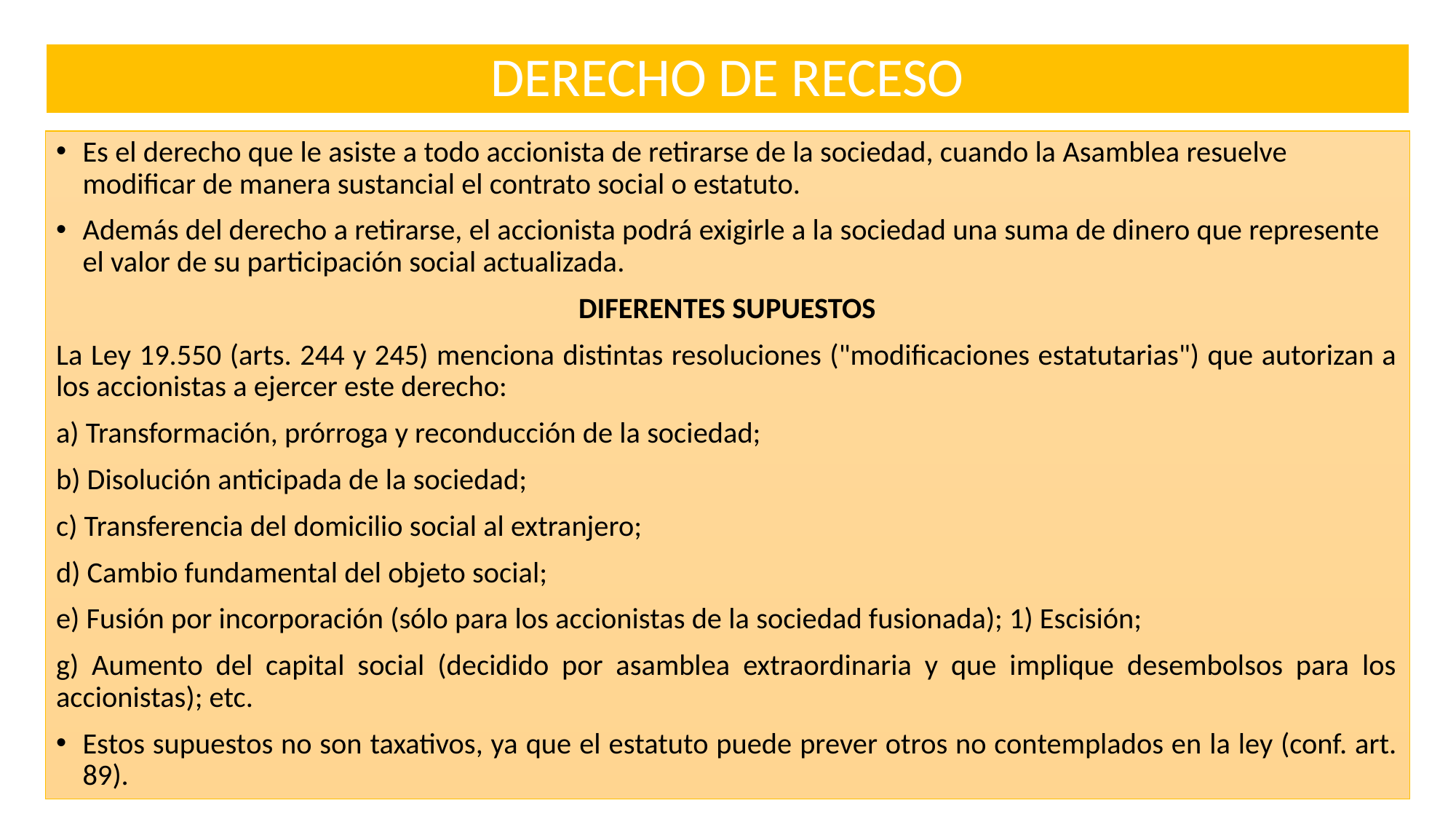

# DERECHO DE RECESO
Es el derecho que le asiste a todo accionista de retirarse de la sociedad, cuando la Asamblea resuelve modificar de manera sustancial el contrato social o estatuto.
Además del derecho a retirarse, el accionista podrá exigirle a la sociedad una suma de dinero que represente el valor de su participación social actualizada.
DIFERENTES SUPUESTOS
La Ley 19.550 (arts. 244 y 245) menciona distintas resoluciones ("modificaciones estatutarias") que autorizan a los accionistas a ejercer este derecho:
a) Transformación, prórroga y reconducción de la sociedad;
b) Disolución anticipada de la sociedad;
c) Transferencia del domicilio social al extranjero;
d) Cambio fundamental del objeto social;
e) Fusión por incorporación (sólo para los accionistas de la sociedad fusionada); 1) Escisión;
g) Aumento del capital social (decidido por asamblea extraordinaria y que implique desembolsos para los accionistas); etc.
Estos supuestos no son taxativos, ya que el estatuto puede prever otros no contemplados en la ley (conf. art. 89).